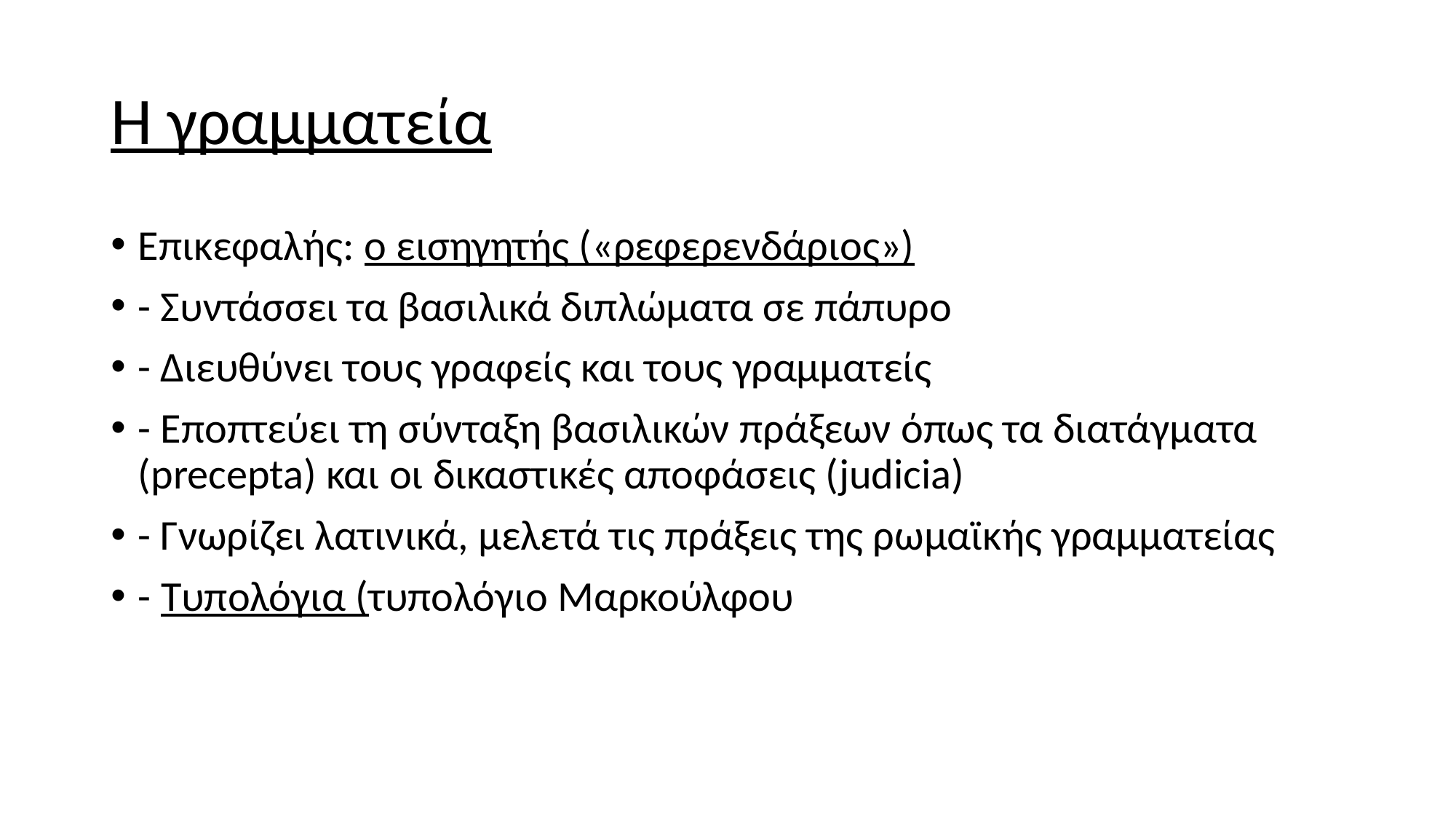

# Η γραμματεία
Επικεφαλής: ο εισηγητής («ρεφερενδάριος»)
- Συντάσσει τα βασιλικά διπλώματα σε πάπυρο
- Διευθύνει τους γραφείς και τους γραμματείς
- Εποπτεύει τη σύνταξη βασιλικών πράξεων όπως τα διατάγματα (precepta) και οι δικαστικές αποφάσεις (judicia)
- Γνωρίζει λατινικά, μελετά τις πράξεις της ρωμαϊκής γραμματείας
- Τυπολόγια (τυπολόγιο Μαρκούλφου